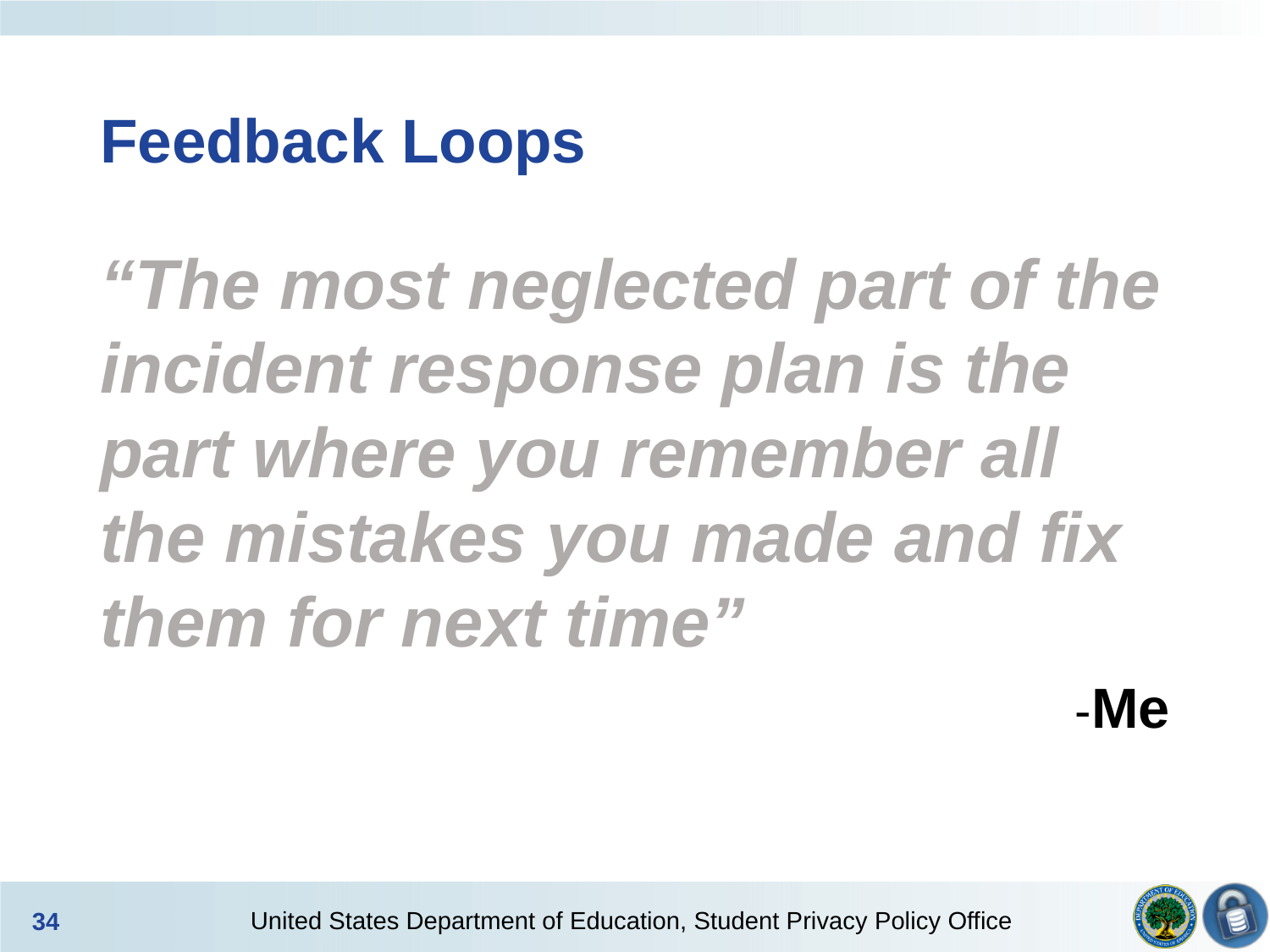

# Feedback Loops
“The most neglected part of the incident response plan is the part where you remember all the mistakes you made and fix them for next time”
-Me